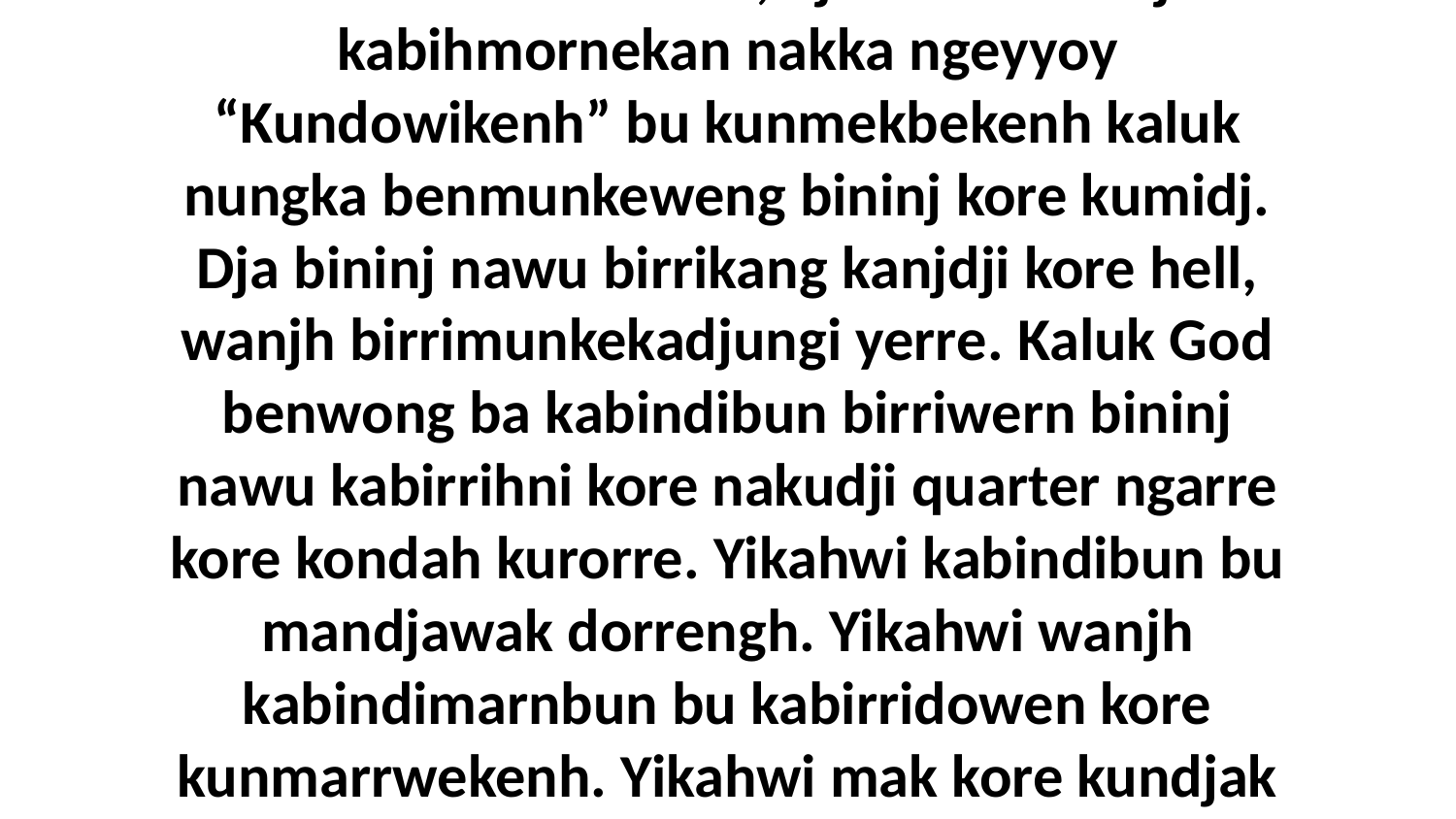

8 Wanjh ngawohrnang, dja nganang djarrang nawu medjyimi walakkih yiman kulahburlerri wurd, dja nawu bininj kabihmornekan nakka ngeyyoy “Kundowikenh” bu kunmekbekenh kaluk nungka benmunkeweng bininj kore kumidj. Dja bininj nawu birrikang kanjdji kore hell, wanjh birrimunkekadjungi yerre. Kaluk God benwong ba kabindibun birriwern bininj nawu kabirrihni kore nakudji quarter ngarre kore kondah kurorre. Yikahwi kabindibun bu mandjawak dorrengh. Yikahwi wanjh kabindimarnbun bu kabirridowen kore kunmarrwekenh. Yikahwi mak kore kundjak mankimuk. Dja mak mayh nabang nawu kurorrebeh wanjh kabenbun birribuyika bininj.